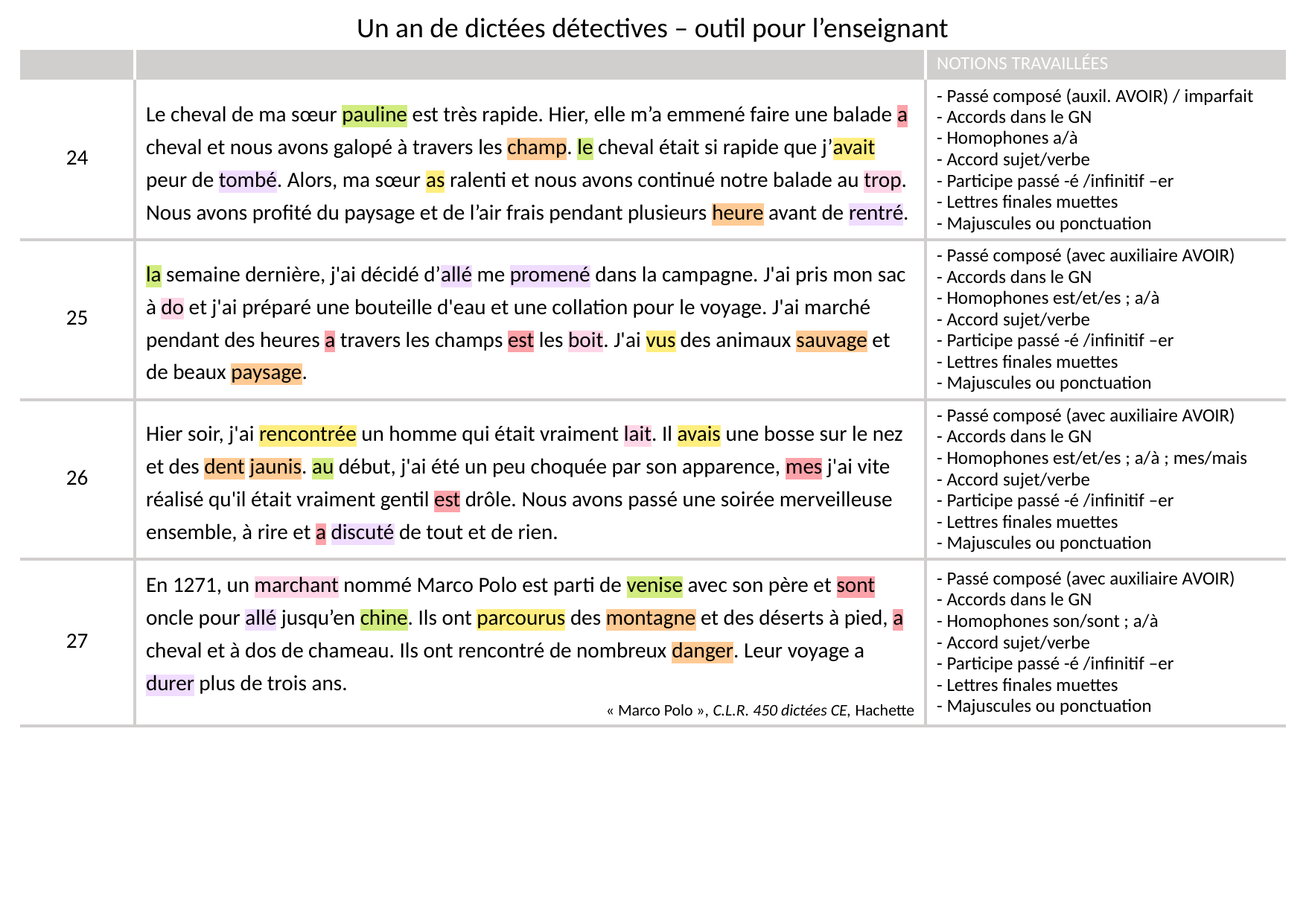

| Un an de dictées détectives – outil pour l’enseignant |  |  |
| --- | --- | --- |
|  |  | NOTIONS TRAVAILLÉES |
| 24 | Le cheval de ma sœur pauline est très rapide. Hier, elle m’a emmené faire une balade a cheval et nous avons galopé à travers les champ. le cheval était si rapide que j’avait peur de tombé. Alors, ma sœur as ralenti et nous avons continué notre balade au trop. Nous avons profité du paysage et de l’air frais pendant plusieurs heure avant de rentré. | - Passé composé (auxil. AVOIR) / imparfait - Accords dans le GN - Homophones a/à - Accord sujet/verbe - Participe passé -é /infinitif –er - Lettres finales muettes - Majuscules ou ponctuation |
| 25 | la semaine dernière, j'ai décidé d’allé me promené dans la campagne. J'ai pris mon sac à do et j'ai préparé une bouteille d'eau et une collation pour le voyage. J'ai marché pendant des heures a travers les champs est les boit. J'ai vus des animaux sauvage et de beaux paysage. | - Passé composé (avec auxiliaire AVOIR) - Accords dans le GN - Homophones est/et/es ; a/à - Accord sujet/verbe - Participe passé -é /infinitif –er - Lettres finales muettes - Majuscules ou ponctuation |
| 26 | Hier soir, j'ai rencontrée un homme qui était vraiment lait. Il avais une bosse sur le nez et des dent jaunis. au début, j'ai été un peu choquée par son apparence, mes j'ai vite réalisé qu'il était vraiment gentil est drôle. Nous avons passé une soirée merveilleuse ensemble, à rire et a discuté de tout et de rien. | - Passé composé (avec auxiliaire AVOIR) - Accords dans le GN - Homophones est/et/es ; a/à ; mes/mais - Accord sujet/verbe - Participe passé -é /infinitif –er - Lettres finales muettes - Majuscules ou ponctuation |
| 27 | En 1271, un marchant nommé Marco Polo est parti de venise avec son père et sont oncle pour allé jusqu’en chine. Ils ont parcourus des montagne et des déserts à pied, a cheval et à dos de chameau. Ils ont rencontré de nombreux danger. Leur voyage a durer plus de trois ans. « Marco Polo », C.L.R. 450 dictées CE, Hachette | - Passé composé (avec auxiliaire AVOIR) - Accords dans le GN - Homophones son/sont ; a/à - Accord sujet/verbe - Participe passé -é /infinitif –er - Lettres finales muettes - Majuscules ou ponctuation |